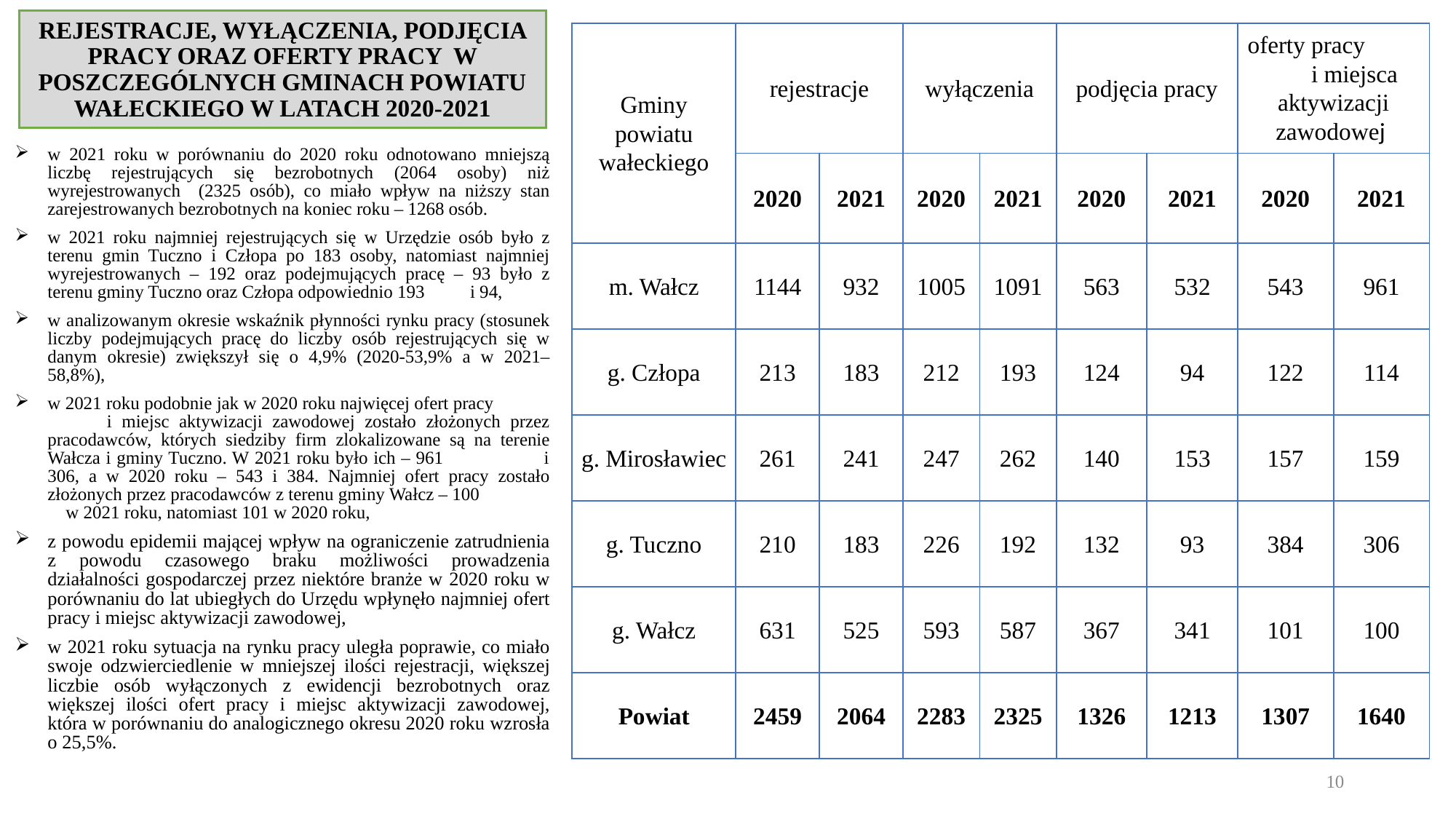

# REJESTRACJE, WYŁĄCZENIA, PODJĘCIA PRACY ORAZ OFERTY PRACY  W POSZCZEGÓLNYCH GMINACH POWIATU WAŁECKIEGO W LATACH 2020-2021
| Gminy powiatu wałeckiego | rejestracje |  | wyłączenia |  | podjęcia pracy |  | oferty pracy i miejsca aktywizacji zawodowej |  |
| --- | --- | --- | --- | --- | --- | --- | --- | --- |
|  | 2020 | 2021 | 2020 | 2021 | 2020 | 2021 | 2020 | 2021 |
| m. Wałcz | 1144 | 932 | 1005 | 1091 | 563 | 532 | 543 | 961 |
| g. Człopa | 213 | 183 | 212 | 193 | 124 | 94 | 122 | 114 |
| g. Mirosławiec | 261 | 241 | 247 | 262 | 140 | 153 | 157 | 159 |
| g. Tuczno | 210 | 183 | 226 | 192 | 132 | 93 | 384 | 306 |
| g. Wałcz | 631 | 525 | 593 | 587 | 367 | 341 | 101 | 100 |
| Powiat | 2459 | 2064 | 2283 | 2325 | 1326 | 1213 | 1307 | 1640 |
w 2021 roku w porównaniu do 2020 roku odnotowano mniejszą liczbę rejestrujących się bezrobotnych (2064 osoby) niż wyrejestrowanych  (2325 osób), co miało wpływ na niższy stan zarejestrowanych bezrobotnych na koniec roku – 1268 osób.
w 2021 roku najmniej rejestrujących się w Urzędzie osób było z terenu gmin Tuczno i Człopa po 183 osoby, natomiast najmniej wyrejestrowanych – 192 oraz podejmujących pracę – 93 było z terenu gminy Tuczno oraz Człopa odpowiednio 193          i 94,
w analizowanym okresie wskaźnik płynności rynku pracy (stosunek liczby podejmujących pracę do liczby osób rejestrujących się w danym okresie) zwiększył się o 4,9% (2020-53,9% a w 2021–58,8%),
w 2021 roku podobnie jak w 2020 roku najwięcej ofert pracy                   i miejsc aktywizacji zawodowej zostało złożonych przez pracodawców, których siedziby firm zlokalizowane są na terenie Wałcza i gminy Tuczno. W 2021 roku było ich – 961                  i 306, a w 2020 roku – 543 i 384. Najmniej ofert pracy zostało złożonych przez pracodawców z terenu gminy Wałcz – 100                    w 2021 roku, natomiast 101 w 2020 roku,
z powodu epidemii mającej wpływ na ograniczenie zatrudnienia z powodu czasowego braku możliwości prowadzenia działalności gospodarczej przez niektóre branże w 2020 roku w porównaniu do lat ubiegłych do Urzędu wpłynęło najmniej ofert pracy i miejsc aktywizacji zawodowej,
w 2021 roku sytuacja na rynku pracy uległa poprawie, co miało swoje odzwierciedlenie w mniejszej ilości rejestracji, większej liczbie osób wyłączonych z ewidencji bezrobotnych oraz większej ilości ofert pracy i miejsc aktywizacji zawodowej, która w porównaniu do analogicznego okresu 2020 roku wzrosła o 25,5%.
10